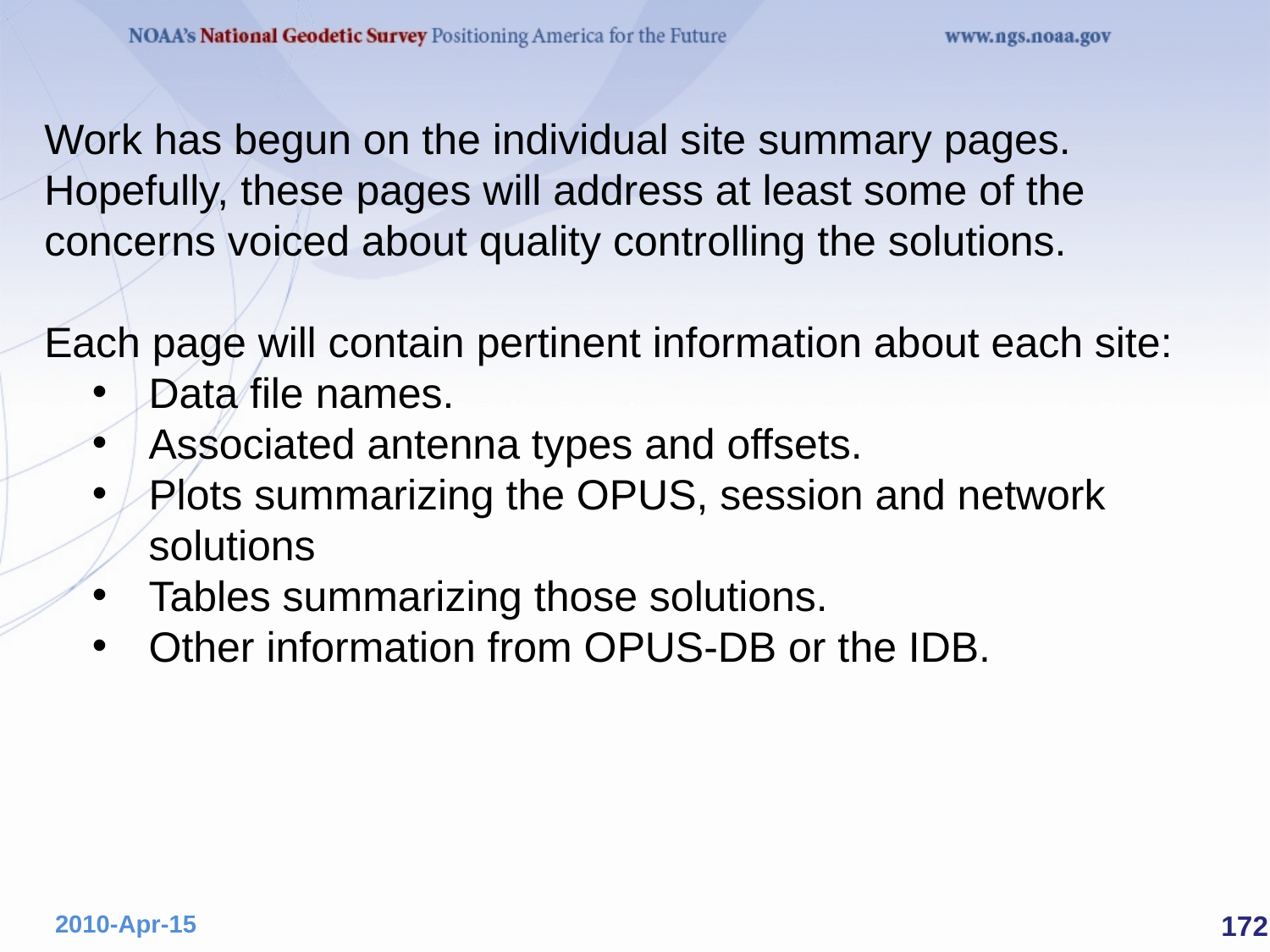

Work has begun on the individual site summary pages. Hopefully, these pages will address at least some of the concerns voiced about quality controlling the solutions.

Each page will contain pertinent information about each site:
Data file names.
Associated antenna types and offsets.
Plots summarizing the OPUS, session and network solutions
Tables summarizing those solutions.
Other information from OPUS-DB or the IDB.

 172

2010-Apr-15